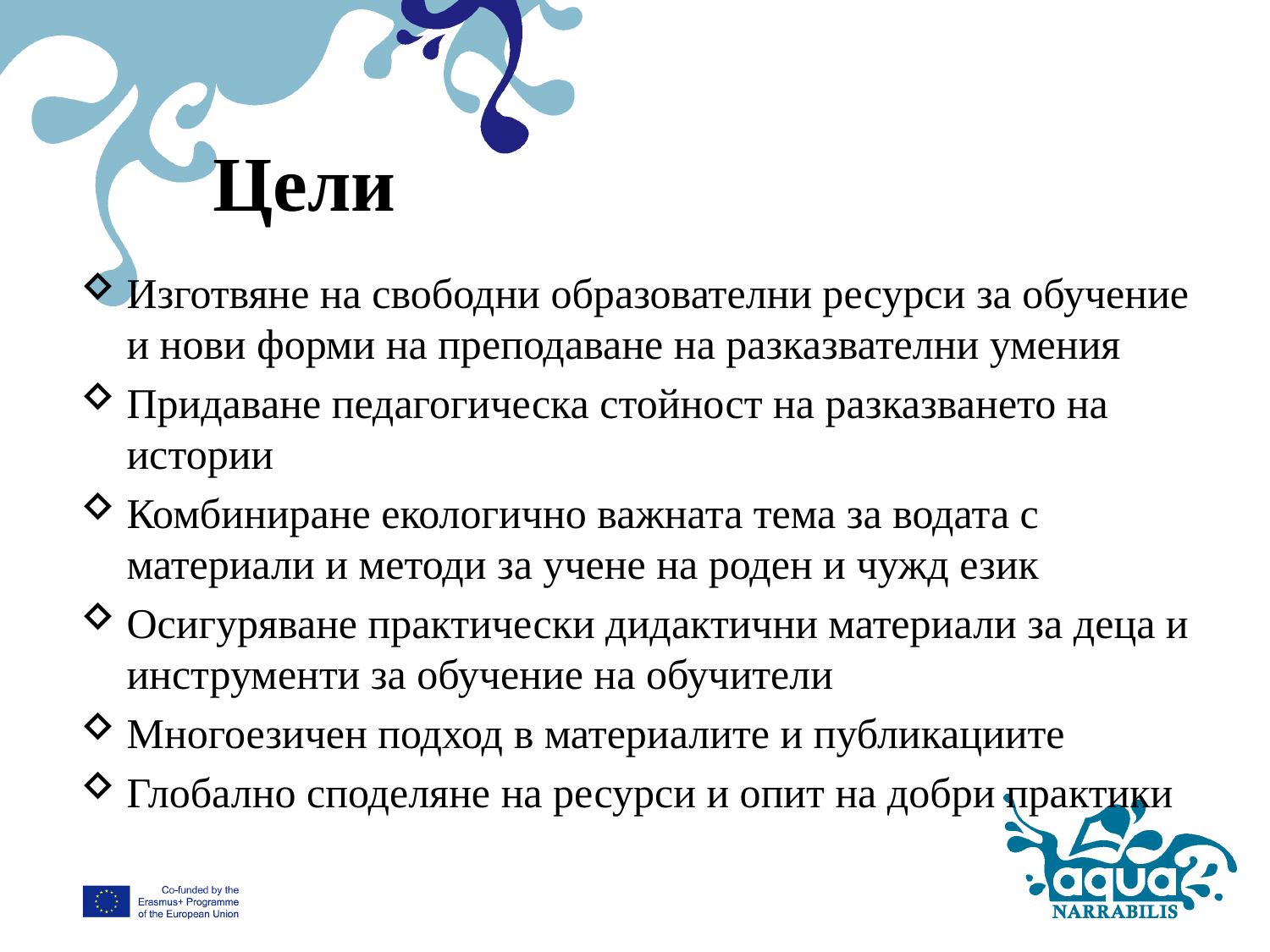

# Цели
Изготвяне на свободни образователни ресурси за обучение и нови форми на преподаване на разказвателни умения
Придаване педагогическа стойност на разказването на истории
Комбиниране екологично важната тема за водата с материали и методи за учене на роден и чужд език
Осигуряване практически дидактични материали за деца и инструменти за обучение на обучители
Многоезичен подход в материалите и публикациите
Глобално споделяне на ресурси и опит на добри практики